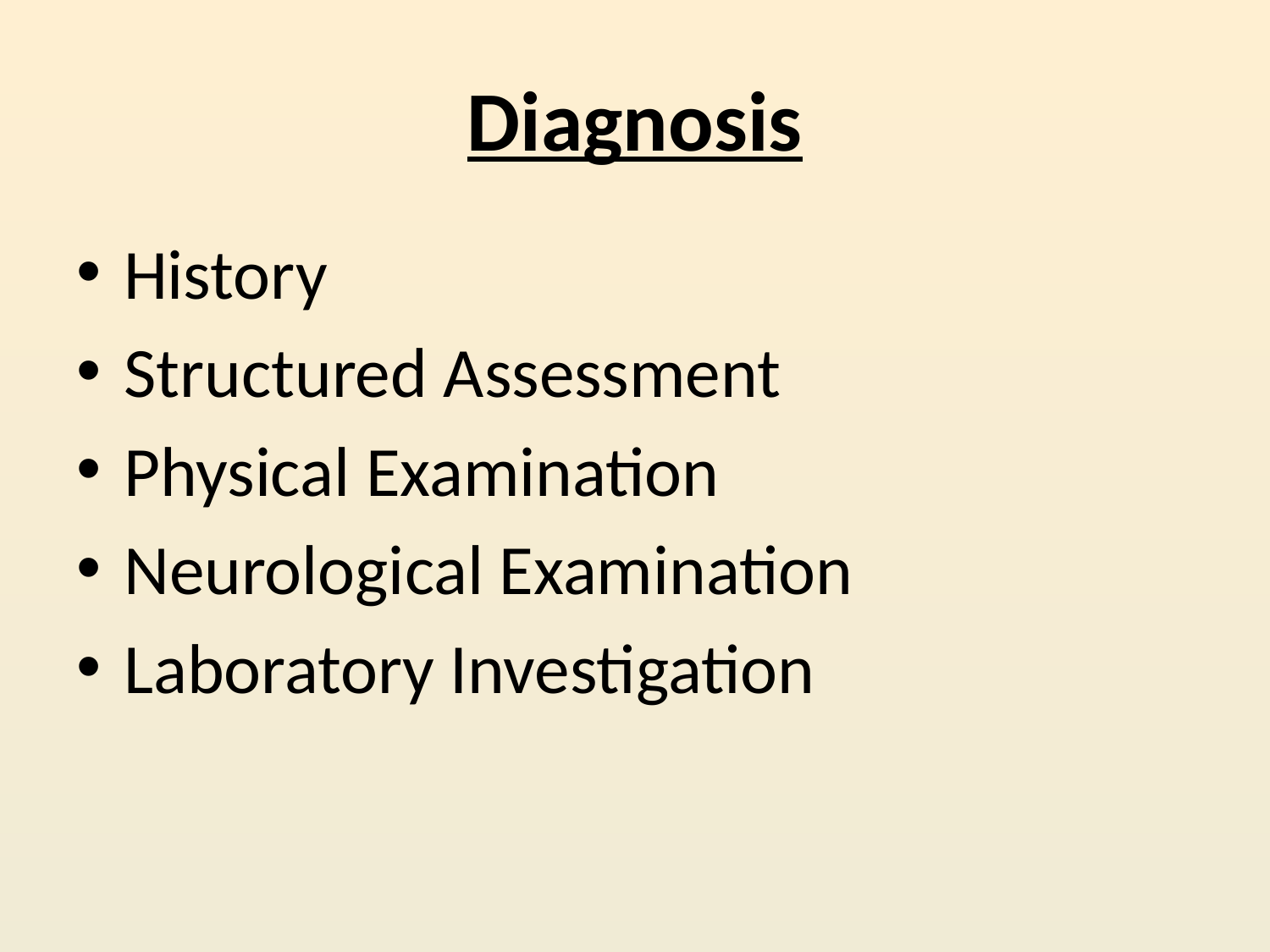

# Diagnosis
History
Structured Assessment
Physical Examination
Neurological Examination
Laboratory Investigation